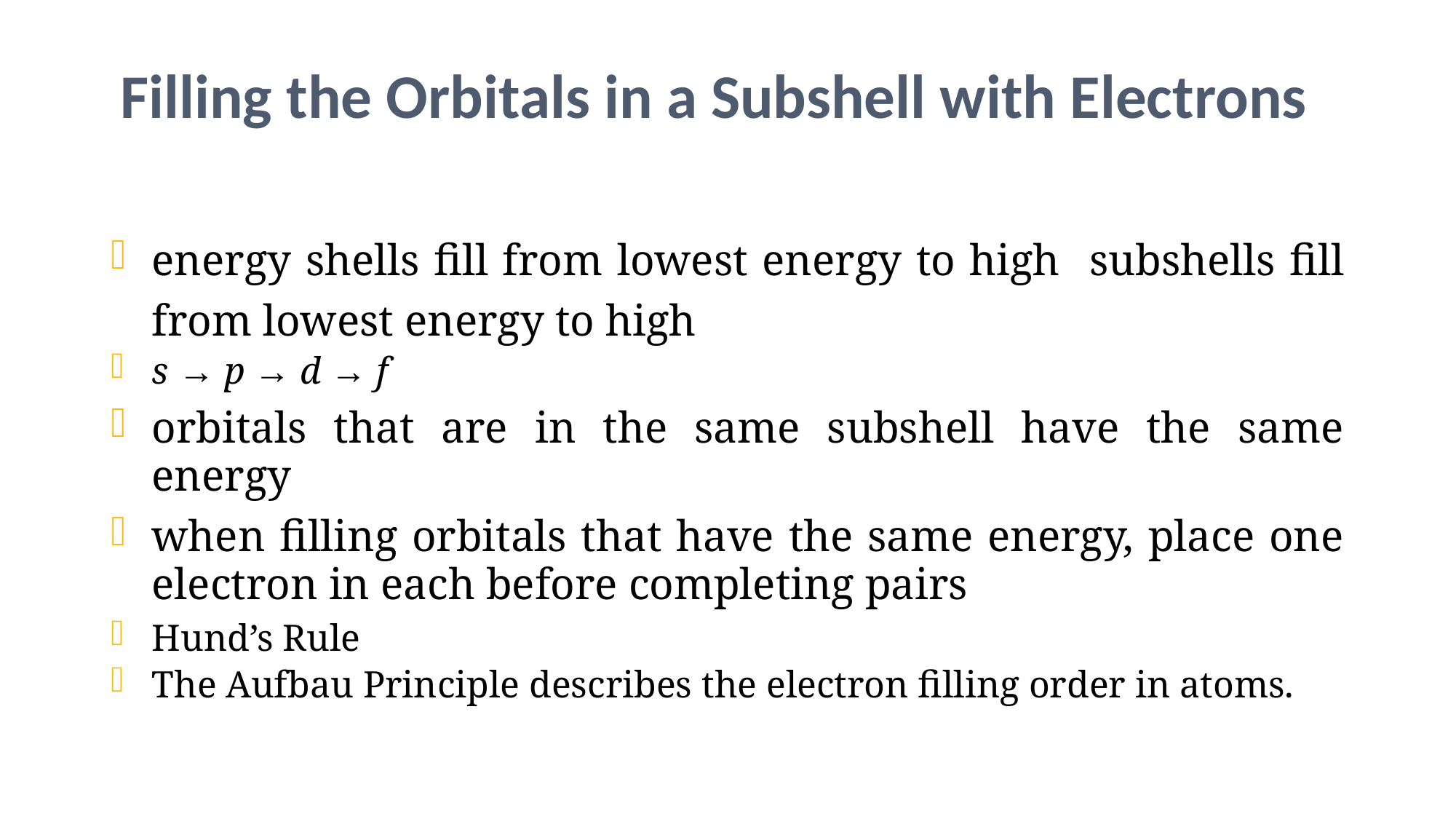

# Filling the Orbitals in a Subshell with Electrons
energy shells fill from lowest energy to high  subshells fill from lowest energy to high
s → p → d → f
orbitals that are in the same subshell have the same energy
when filling orbitals that have the same energy, place one electron in each before completing pairs
Hund’s Rule
The Aufbau Principle describes the electron filling order in atoms.